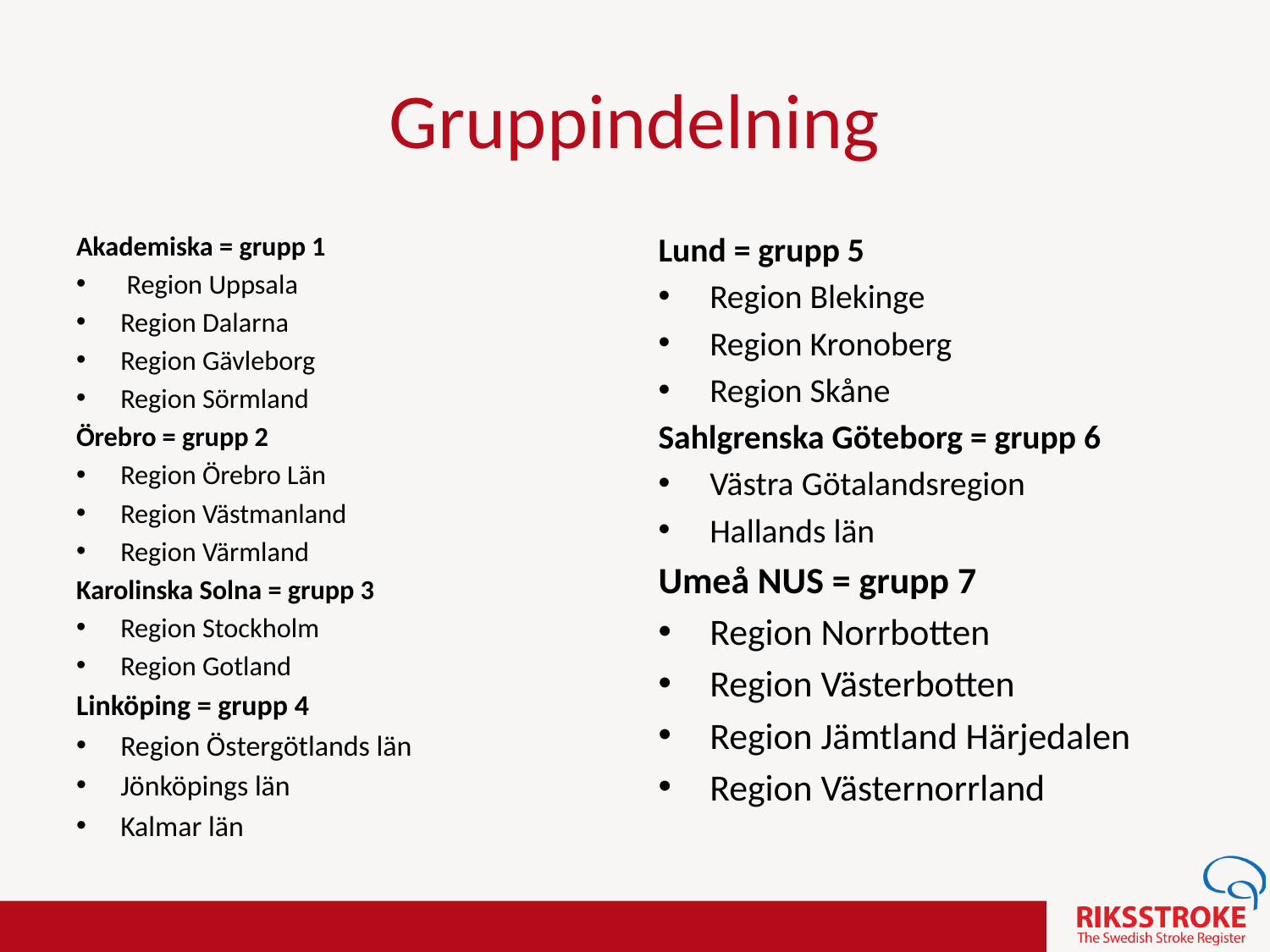

# Gruppindelning
Akademiska = grupp 1
 Region Uppsala
Region Dalarna
Region Gävleborg
Region Sörmland
Örebro = grupp 2
Region Örebro Län
Region Västmanland
Region Värmland
Karolinska Solna = grupp 3
Region Stockholm
Region Gotland
Linköping = grupp 4
Region Östergötlands län
Jönköpings län
Kalmar län

Lund = grupp 5
Region Blekinge
Region Kronoberg
Region Skåne
Sahlgrenska Göteborg = grupp 6
Västra Götalandsregion
Hallands län
Umeå NUS = grupp 7
Region Norrbotten
Region Västerbotten
Region Jämtland Härjedalen
Region Västernorrland